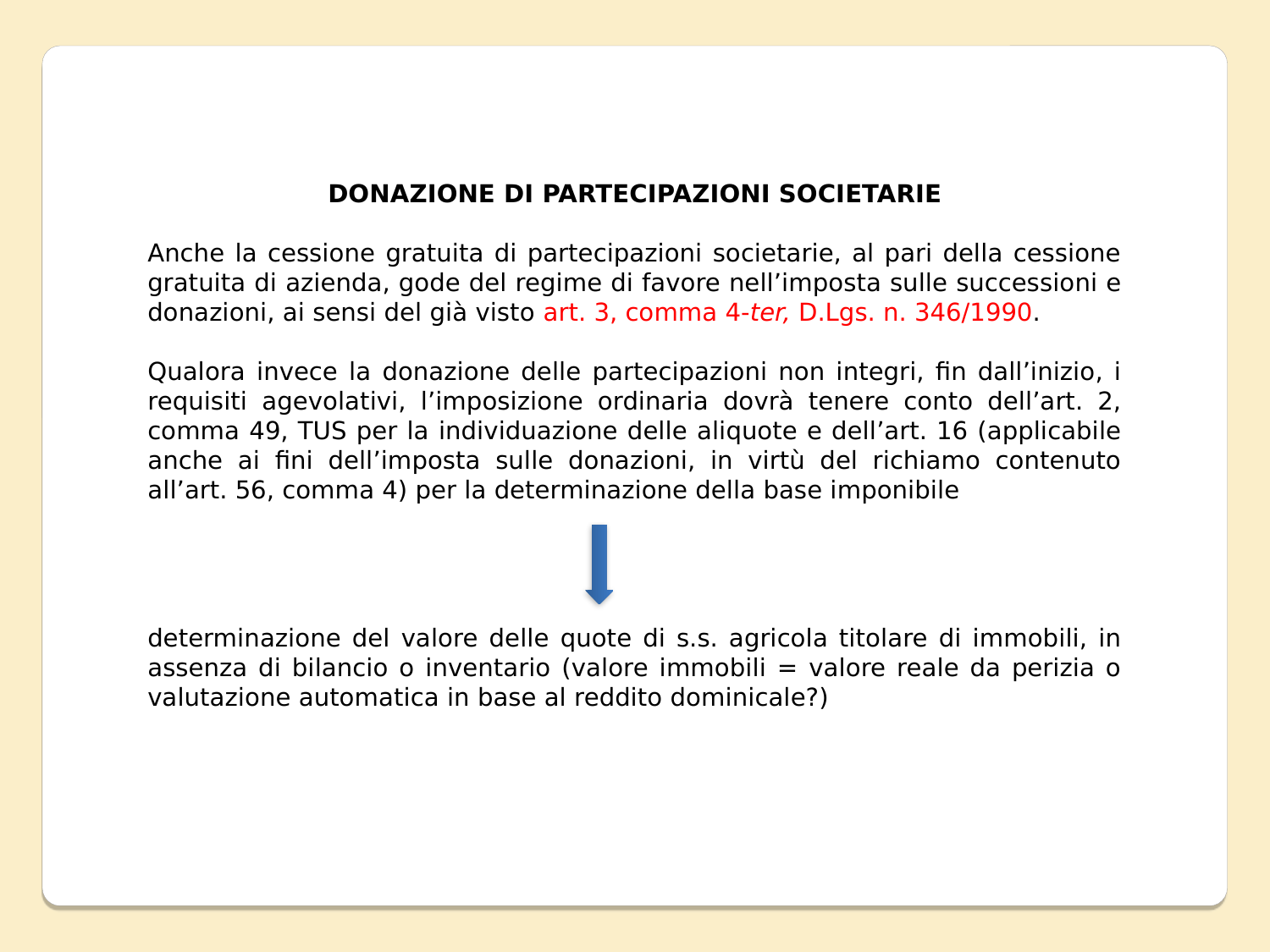

DONAZIONE DI PARTECIPAZIONI SOCIETARIE

Anche la cessione gratuita di partecipazioni societarie, al pari della cessione gratuita di azienda, gode del regime di favore nell’imposta sulle successioni e donazioni, ai sensi del già visto art. 3, comma 4-ter, D.Lgs. n. 346/1990.

Qualora invece la donazione delle partecipazioni non integri, fin dall’inizio, i requisiti agevolativi, l’imposizione ordinaria dovrà tenere conto dell’art. 2, comma 49, TUS per la individuazione delle aliquote e dell’art. 16 (applicabile anche ai fini dell’imposta sulle donazioni, in virtù del richiamo contenuto all’art. 56, comma 4) per la determinazione della base imponibile

determinazione del valore delle quote di s.s. agricola titolare di immobili, in assenza di bilancio o inventario (valore immobili = valore reale da perizia o valutazione automatica in base al reddito dominicale?)